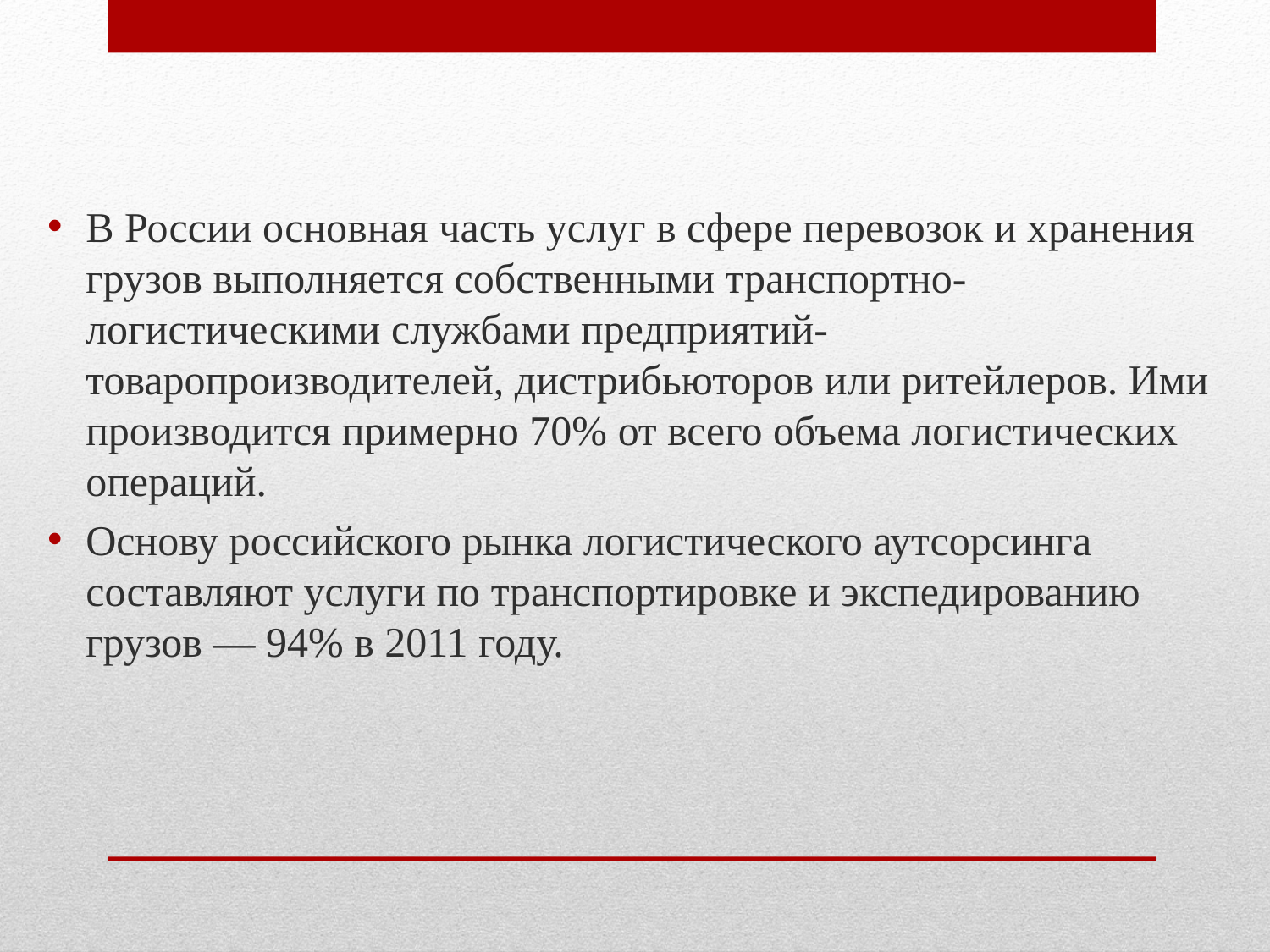

В России основная часть услуг в сфере перевозок и хранения грузов выполняется собственными транспортно-логистическими службами предприятий-товаропроизводителей, дистрибьюторов или ритейлеров. Ими производится примерно 70% от всего объема логистических операций.
Основу российского рынка логистического аутсорсинга составляют услуги по транспортировке и экспедированию грузов — 94% в 2011 году.